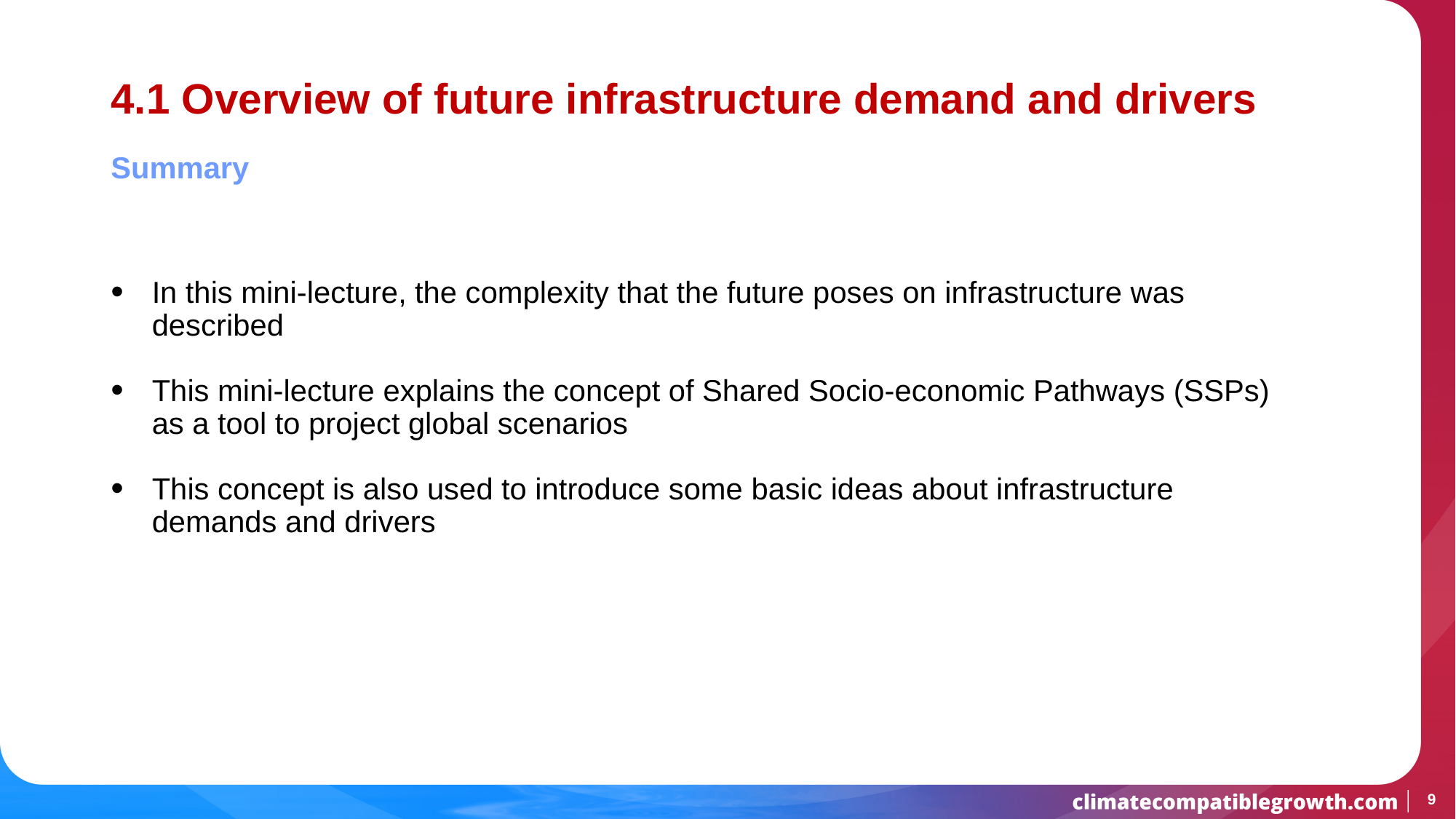

# 4.1 Overview of future infrastructure demand and drivers
Summary

In this mini-lecture, the complexity that the future poses on infrastructure was described

This mini-lecture explains the concept of Shared Socio-economic Pathways (SSPs) as a tool to project global scenarios

This concept is also used to introduce some basic ideas about infrastructure demands and drivers
9